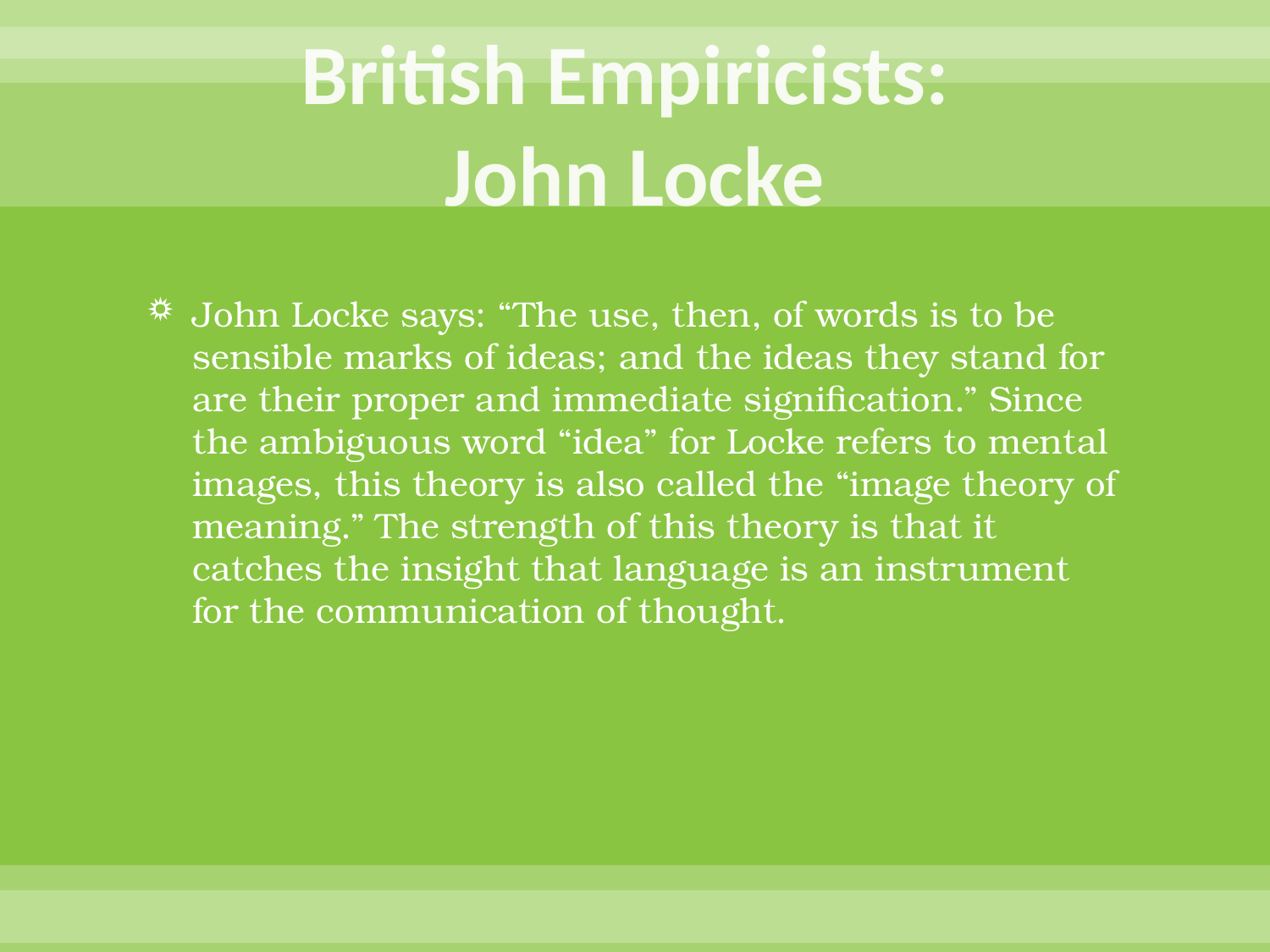

# British Empiricists: John Locke
John Locke says: “The use, then, of words is to be sensible marks of ideas; and the ideas they stand for are their proper and immediate signification.” Since the ambiguous word “idea” for Locke refers to mental images, this theory is also called the “image theory of meaning.” The strength of this theory is that it catches the insight that language is an instrument for the communication of thought.